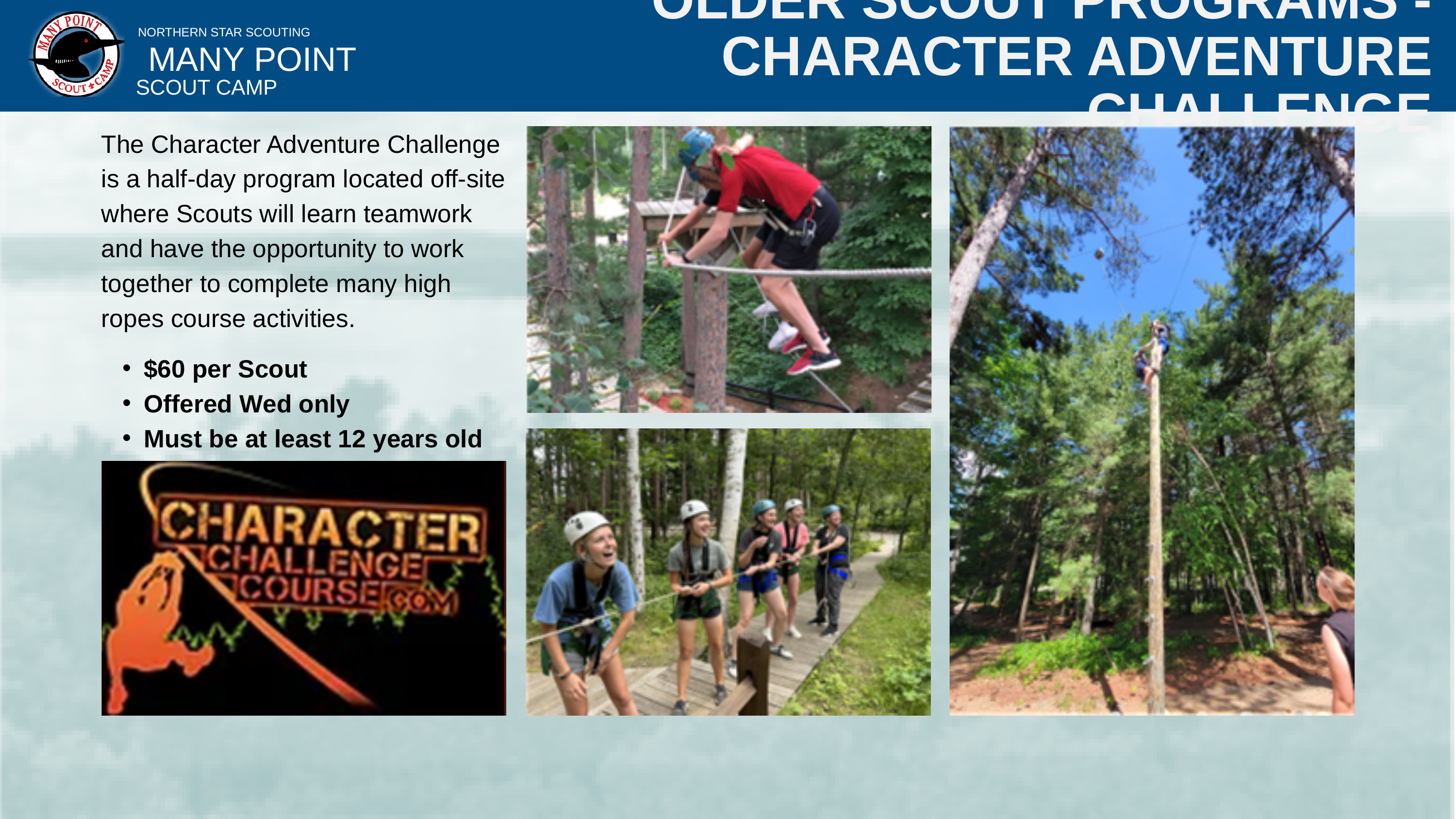

OLDER SCOUT PROGRAMS - CHARACTER ADVENTURE CHALLENGE

NORTHERN STAR SCOUTING
MANY POINT
SCOUT CAMP

The Character Adventure Challenge is a half-day program located off-site where Scouts will learn teamwork and have the opportunity to work together to complete many high ropes course activities.

$60 per Scout
Offered Wed only
Must be at least 12 years old